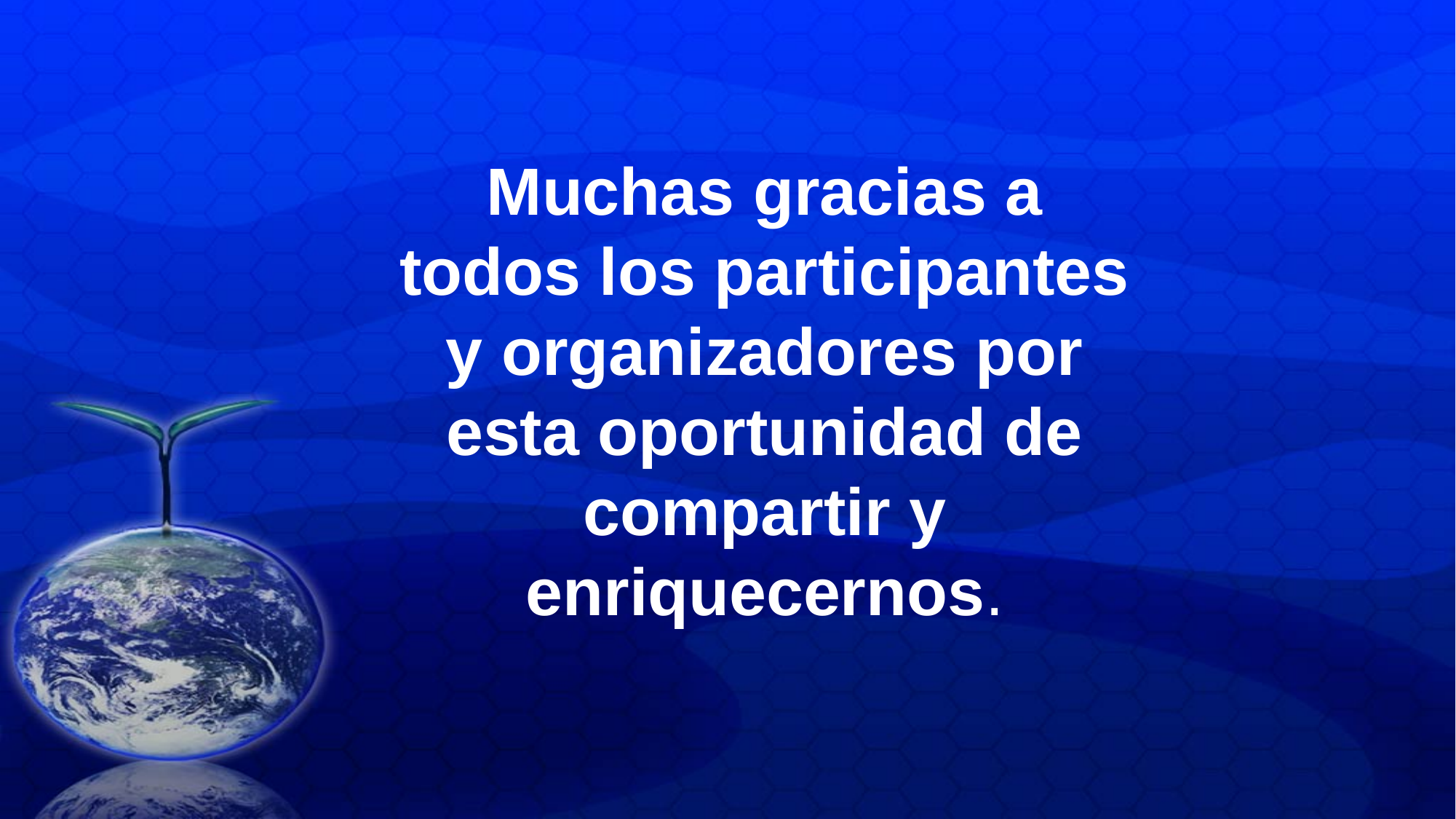

Muchas gracias a todos los participantes y organizadores por esta oportunidad de compartir y enriquecernos.